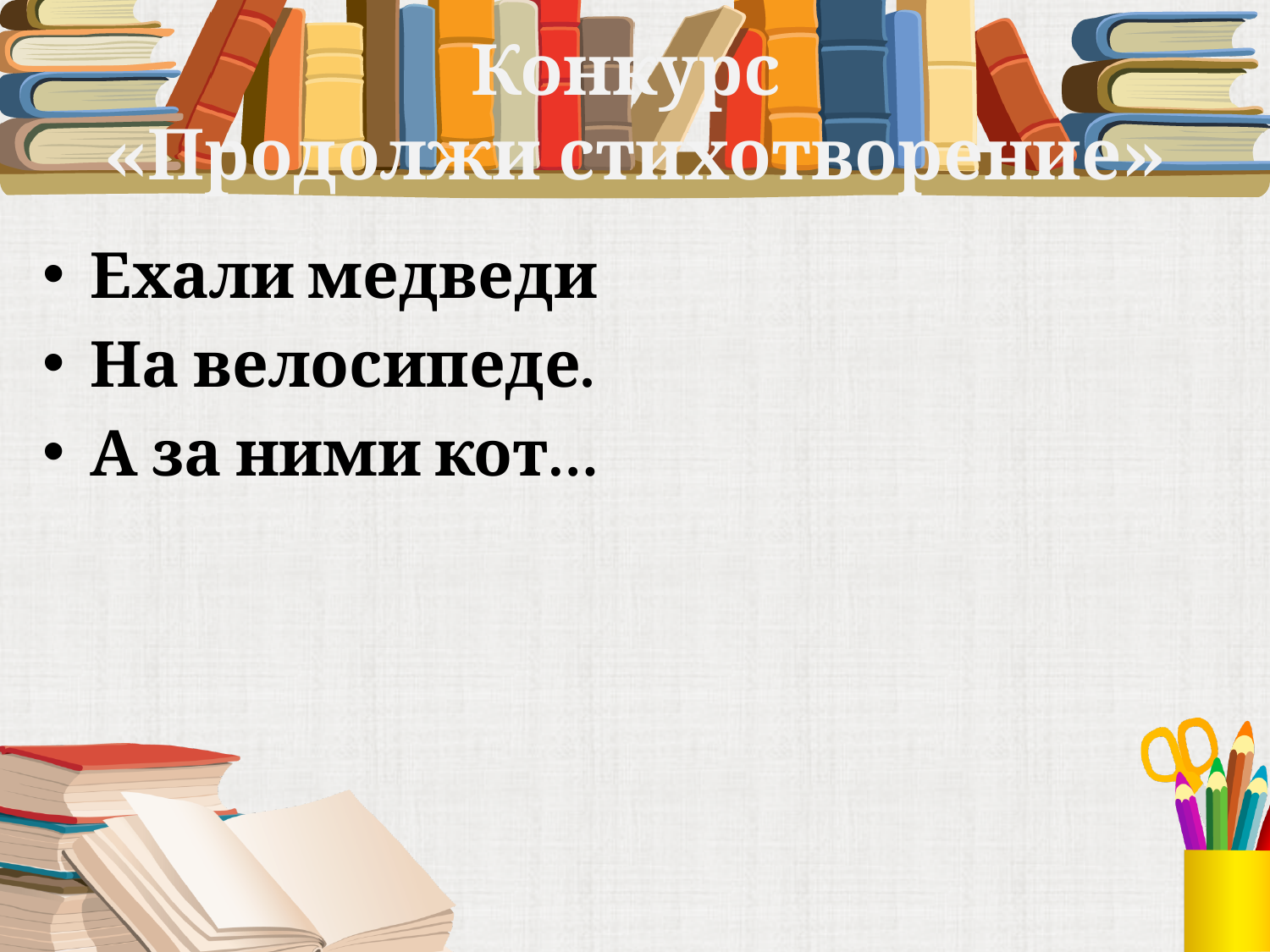

# Конкурс «Продолжи стихотворение»
Ехали медведи
На велосипеде.
А за ними кот…